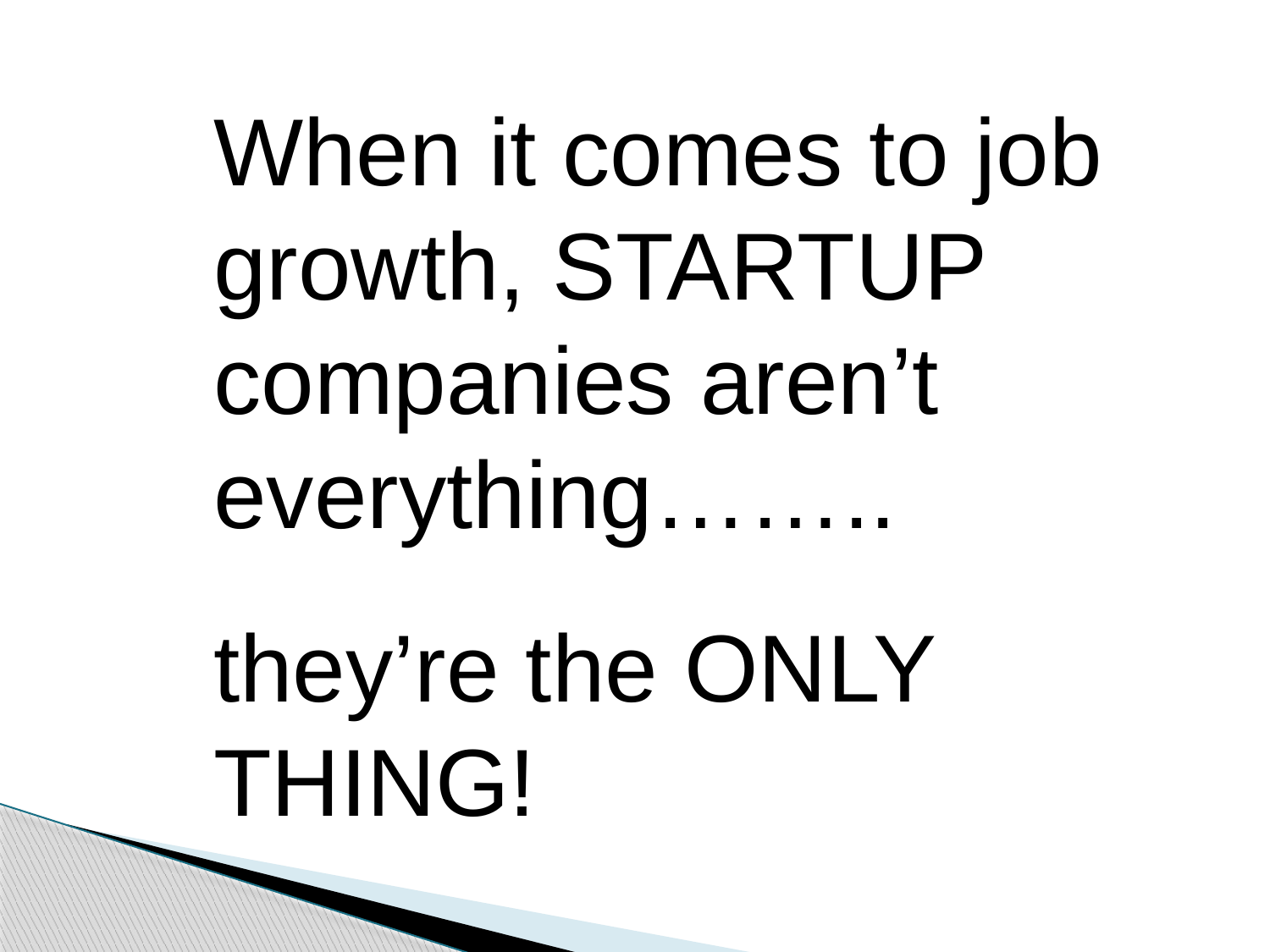

When it comes to job growth, STARTUP companies aren’t everything……..

they’re the ONLY THING!